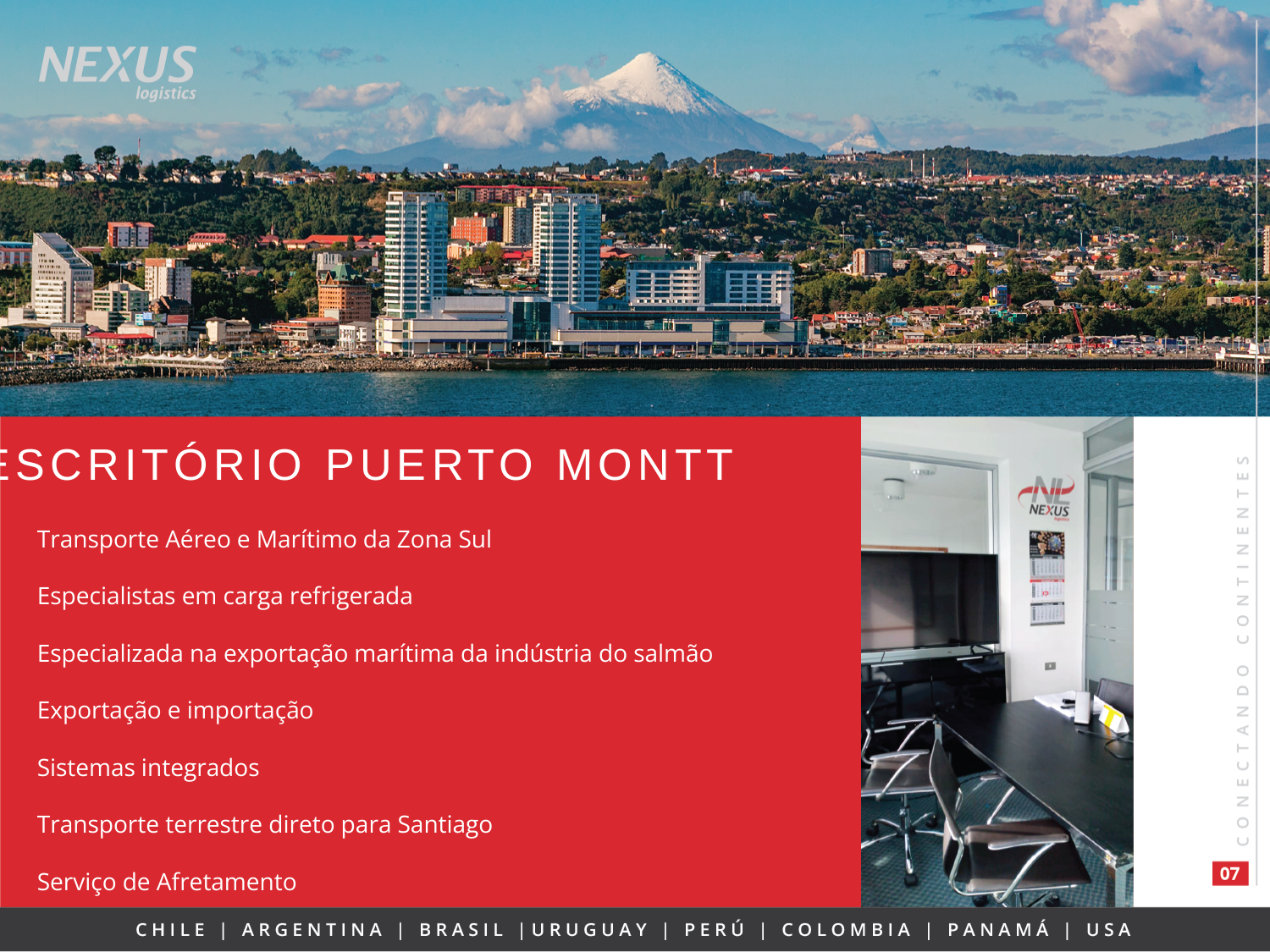

ESCRITÓRIO PUERTO MONTT
Transporte Aéreo e Marítimo da Zona Sul
Especialistas em carga refrigerada
Especializada na exportação marítima da indústria do salmão
Exportação e importação
Sistemas integrados
Transporte terrestre direto para Santiago
Serviço de Afretamento